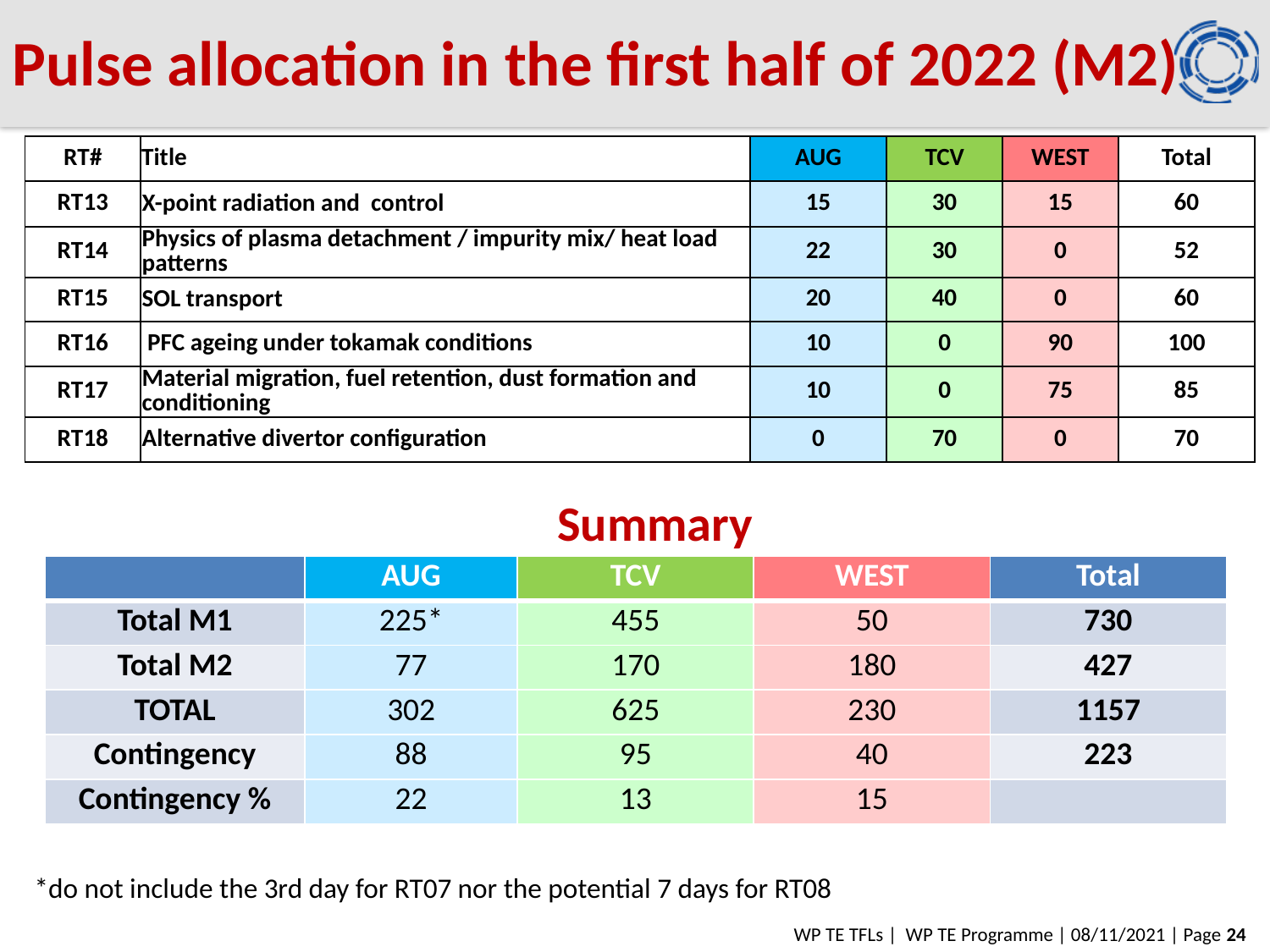

Pulse allocation in the first half of 2022 (M2)
| RT# | Title | AUG | TCV | WEST | Total |
| --- | --- | --- | --- | --- | --- |
| RT13 | X-point radiation and control | 15 | 30 | 15 | 60 |
| RT14 | Physics of plasma detachment / impurity mix/ heat load patterns | 22 | 30 | 0 | 52 |
| RT15 | SOL transport | 20 | 40 | 0 | 60 |
| RT16 | PFC ageing under tokamak conditions | 10 | 0 | 90 | 100 |
| RT17 | Material migration, fuel retention, dust formation and conditioning | 10 | 0 | 75 | 85 |
| RT18 | Alternative divertor configuration | 0 | 70 | 0 | 70 |
Summary
|  | AUG | TCV | WEST | Total |
| --- | --- | --- | --- | --- |
| Total M1 | 225\* | 455 | 50 | 730 |
| Total M2 | 77 | 170 | 180 | 427 |
| TOTAL | 302 | 625 | 230 | 1157 |
| Contingency | 88 | 95 | 40 | 223 |
| Contingency % | 22 | 13 | 15 |  |
*do not include the 3rd day for RT07 nor the potential 7 days for RT08